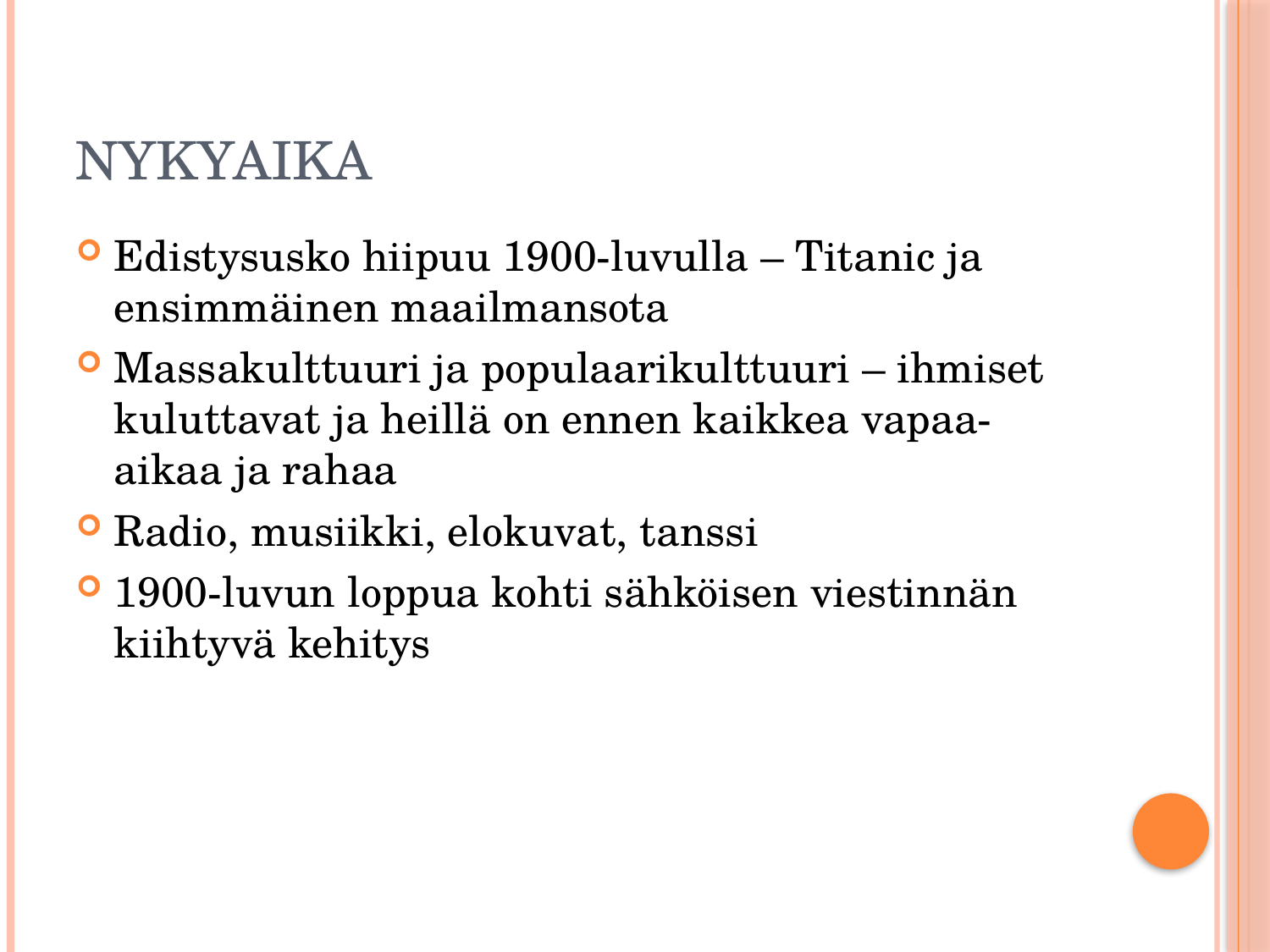

# Nykyaika
Edistysusko hiipuu 1900-luvulla – Titanic ja ensimmäinen maailmansota
Massakulttuuri ja populaarikulttuuri – ihmiset kuluttavat ja heillä on ennen kaikkea vapaa-aikaa ja rahaa
Radio, musiikki, elokuvat, tanssi
1900-luvun loppua kohti sähköisen viestinnän kiihtyvä kehitys